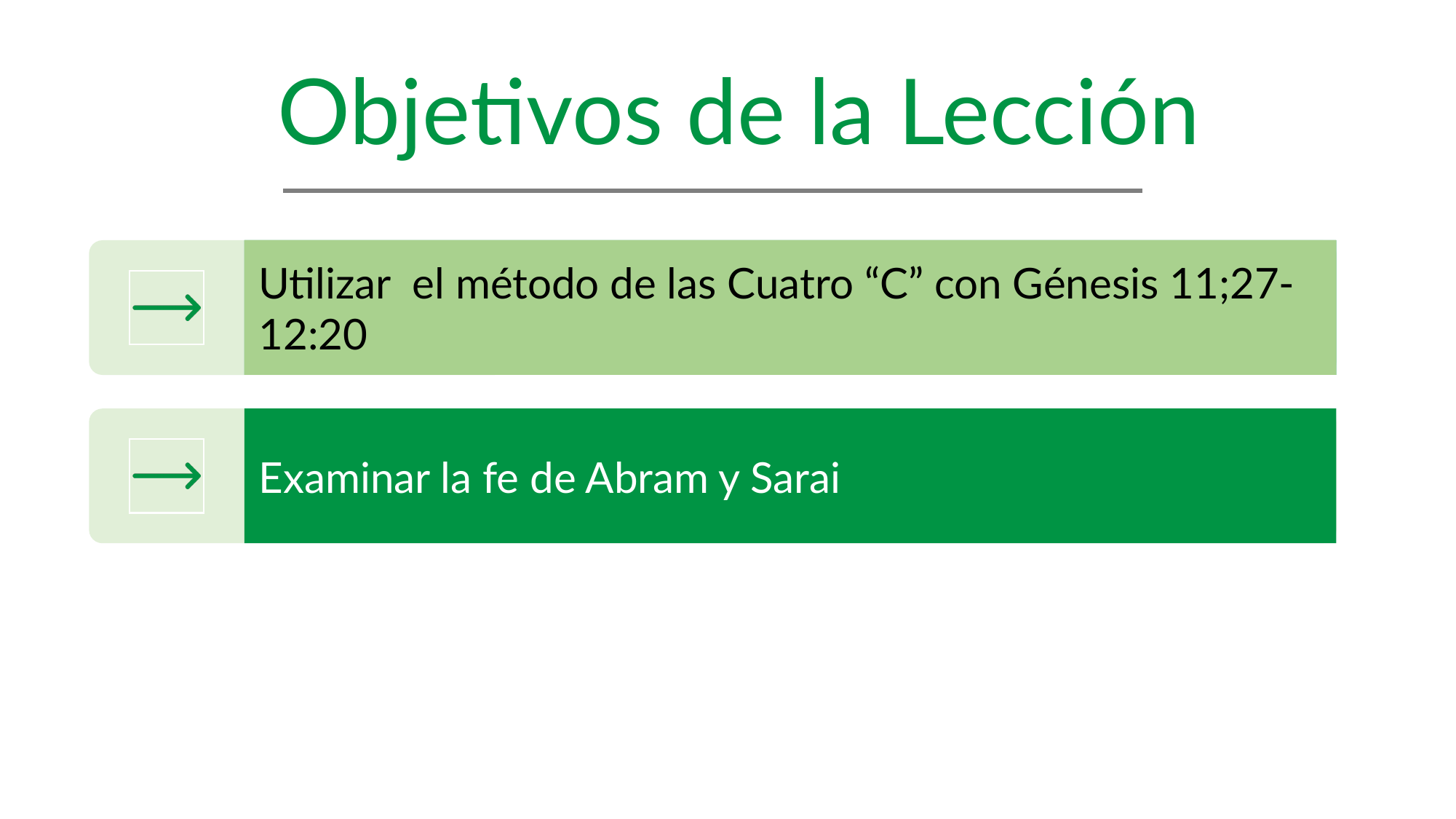

Objetivos de la Lección

Utilizar  el método de las Cuatro “C” con Génesis 11;27-12:20

Examinar la fe de Abram y Sarai